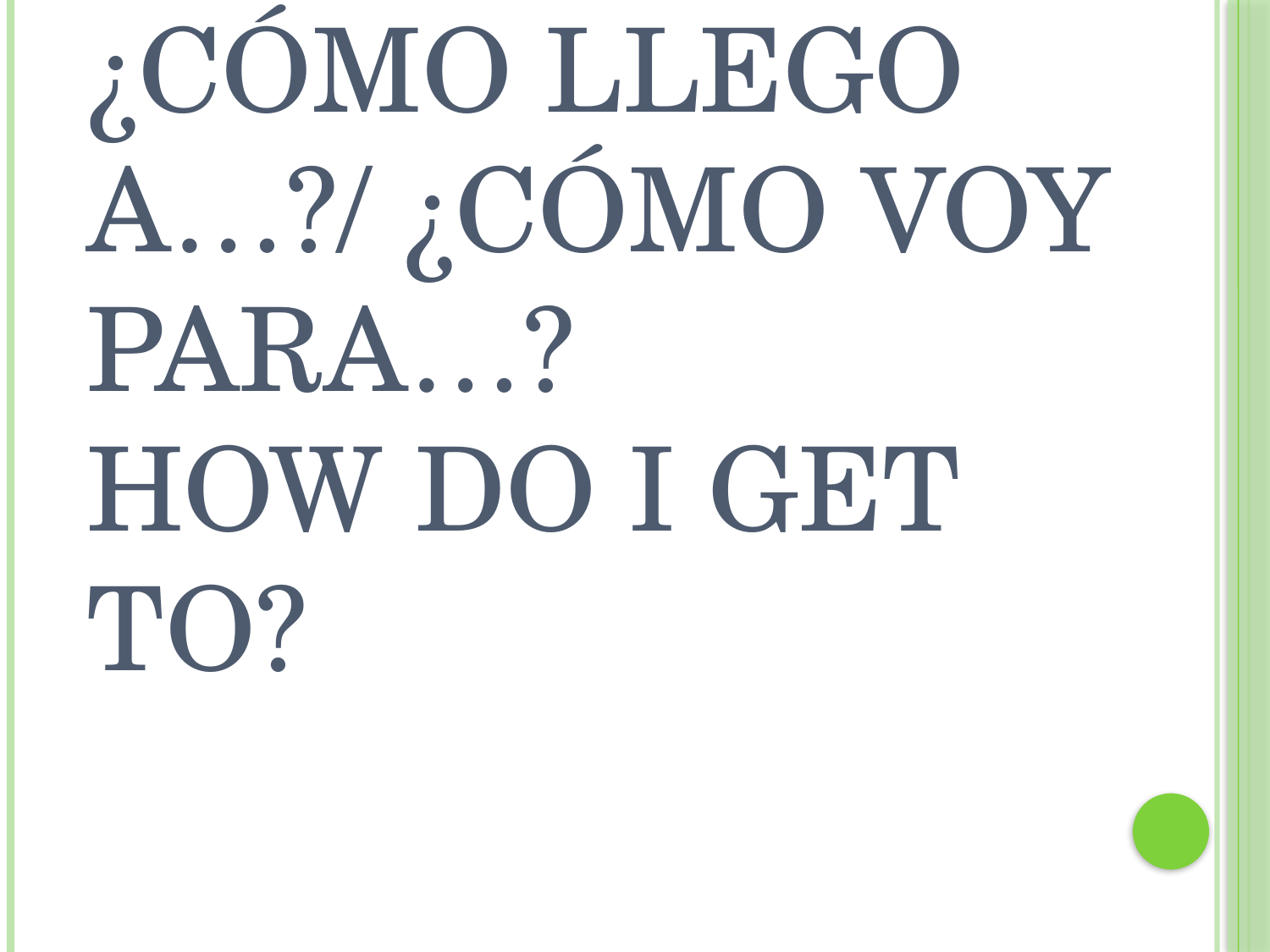

# ¿Cómo llego a…?/ ¿Cómo voy para…? How do I get to?